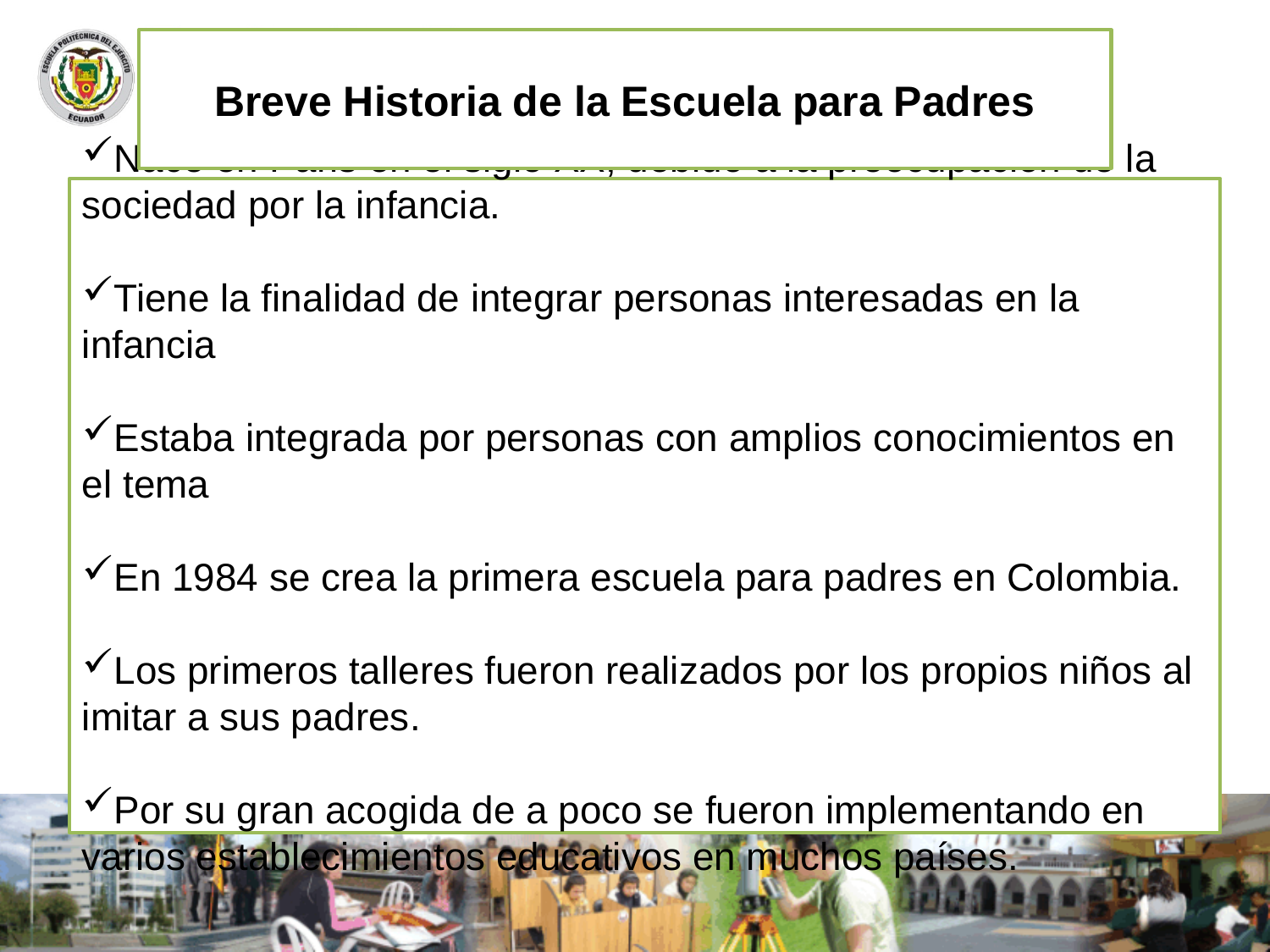

Breve Historia de la Escuela para Padres

Nace en Paris en el siglo XX, debido a la preocupación de la sociedad por la infancia.

Tiene la finalidad de integrar personas interesadas en la infancia

Estaba integrada por personas con amplios conocimientos en el tema

En 1984 se crea la primera escuela para padres en Colombia.

Los primeros talleres fueron realizados por los propios niños al imitar a sus padres.

Por su gran acogida de a poco se fueron implementando en varios establecimientos educativos en muchos países.